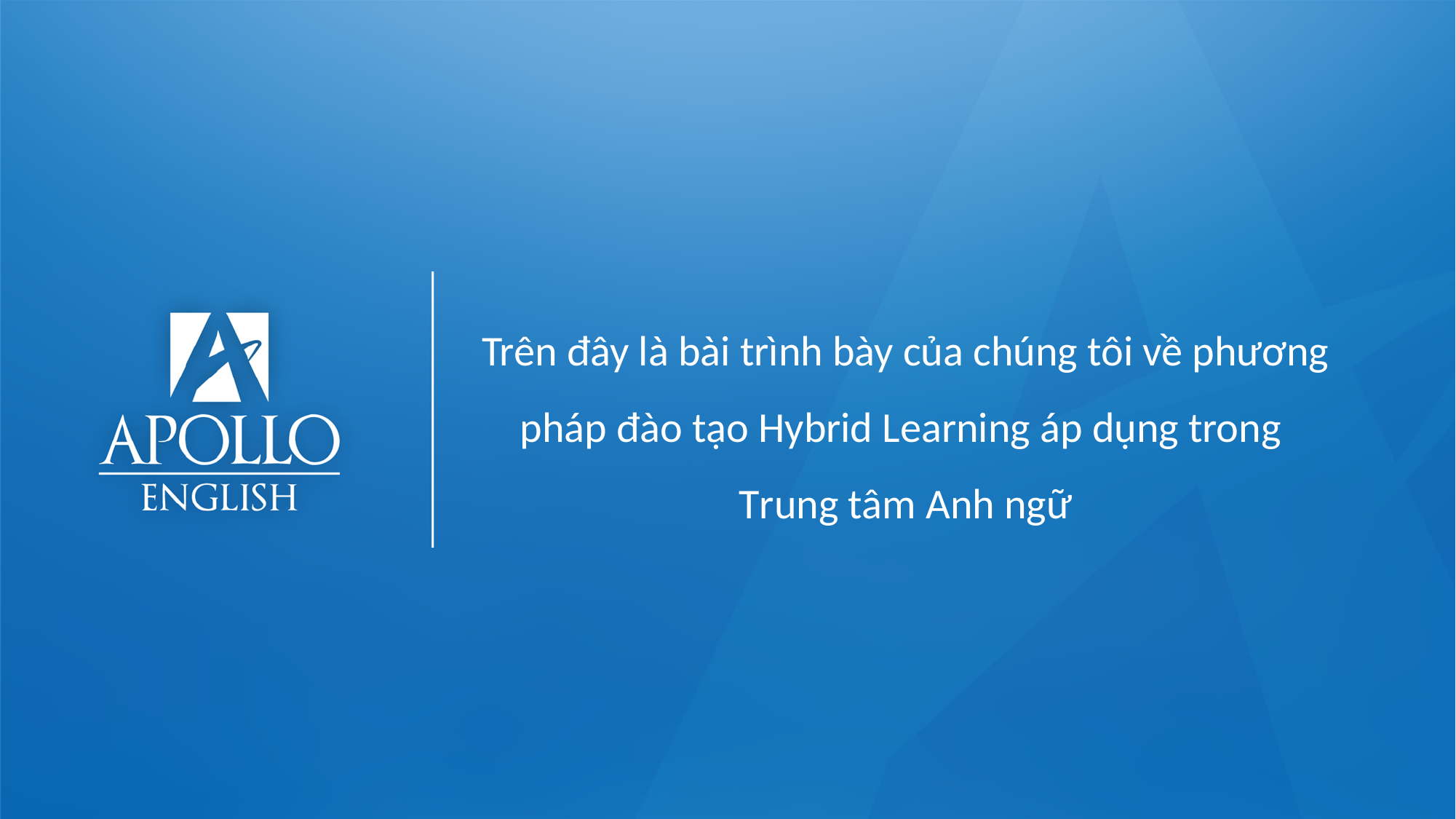

Trên đây là bài trình bày của chúng tôi về phương pháp đào tạo Hybrid Learning áp dụng trong
Trung tâm Anh ngữ